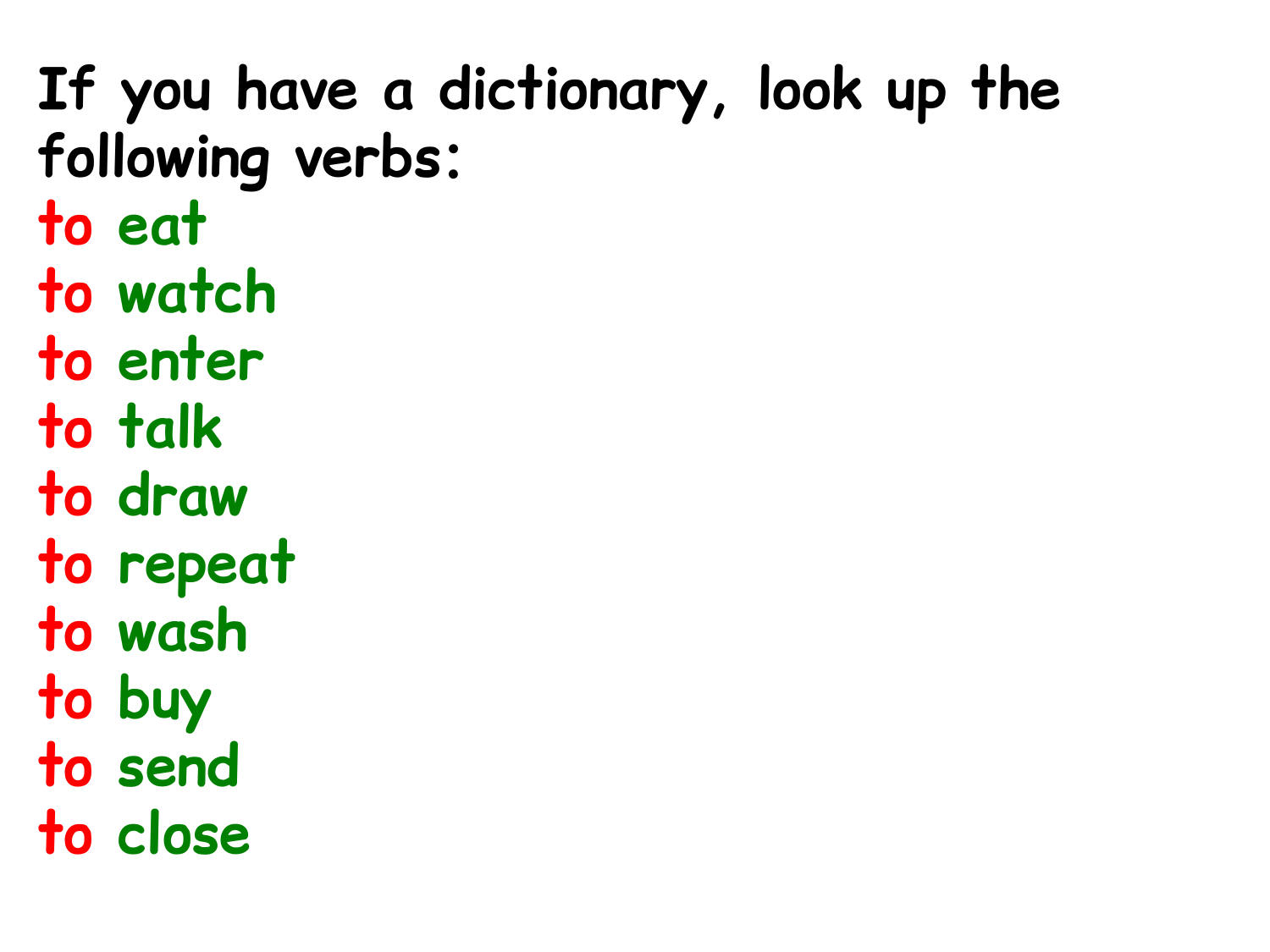

If you have a dictionary, look up the following verbs:
to eat
to watch
to enter
to talk
to draw
to repeat
to wash
to buy
to send
to close